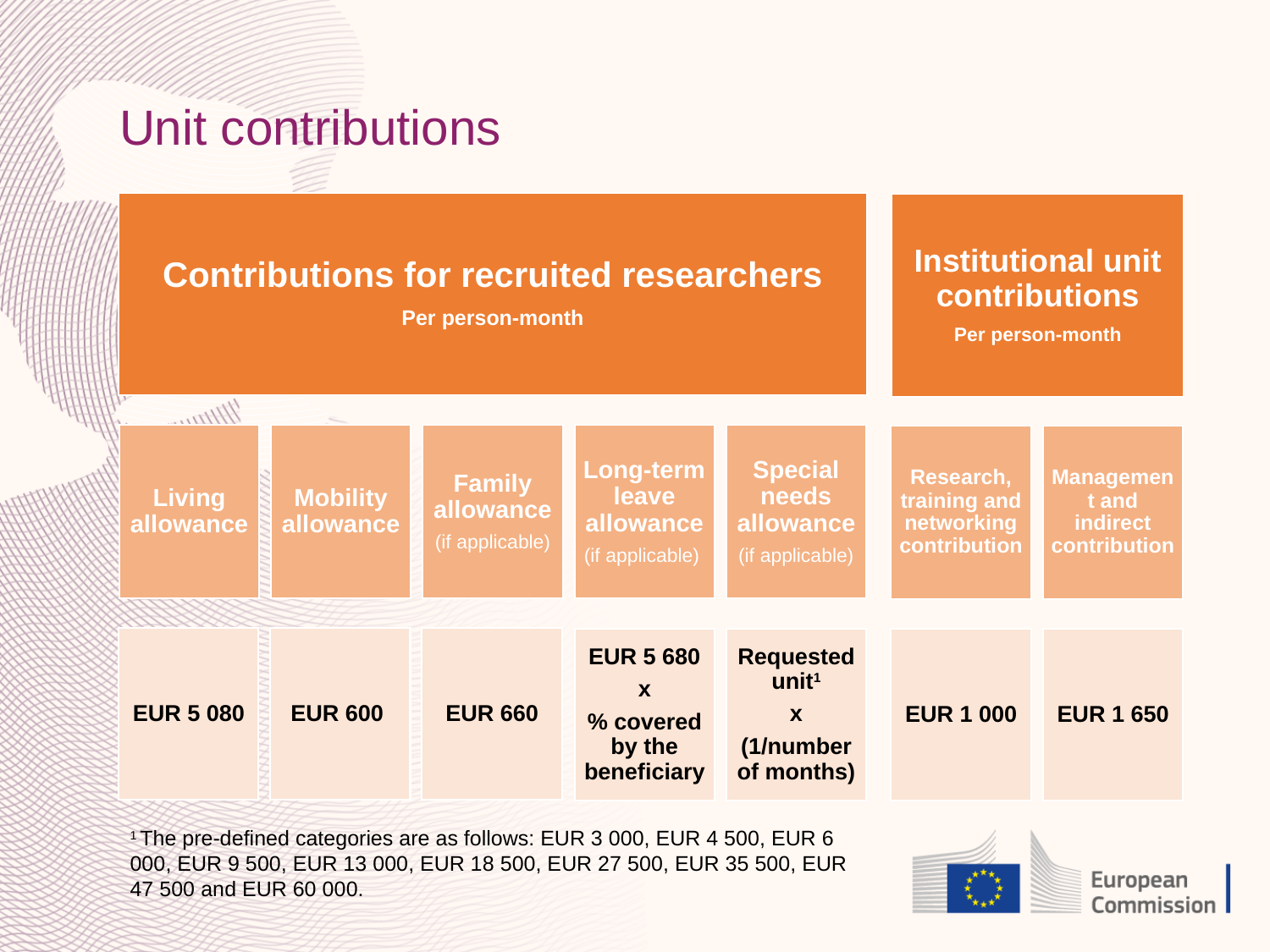

Unit contributions
Contributions for recruited researchers
Per person-month
Living allowance
EUR 5 080
Mobility allowance
EUR 600
Family allowance
(if applicable)
EUR 660
Long-term leave allowance
(if applicable)
EUR 5 680
x
% covered by the beneficiary
Special needs allowance
(if applicable)
Requested unit1
x
(1/number of months)
Institutional unit contributions
Per person-month
Research, training and networking contribution
EUR 1 000
Management and indirect contribution
EUR 1 650

1 The pre-defined categories are as follows: EUR 3 000, EUR 4 500, EUR 6 000, EUR 9 500, EUR 13 000, EUR 18 500, EUR 27 500, EUR 35 500, EUR 47 500 and EUR 60 000.